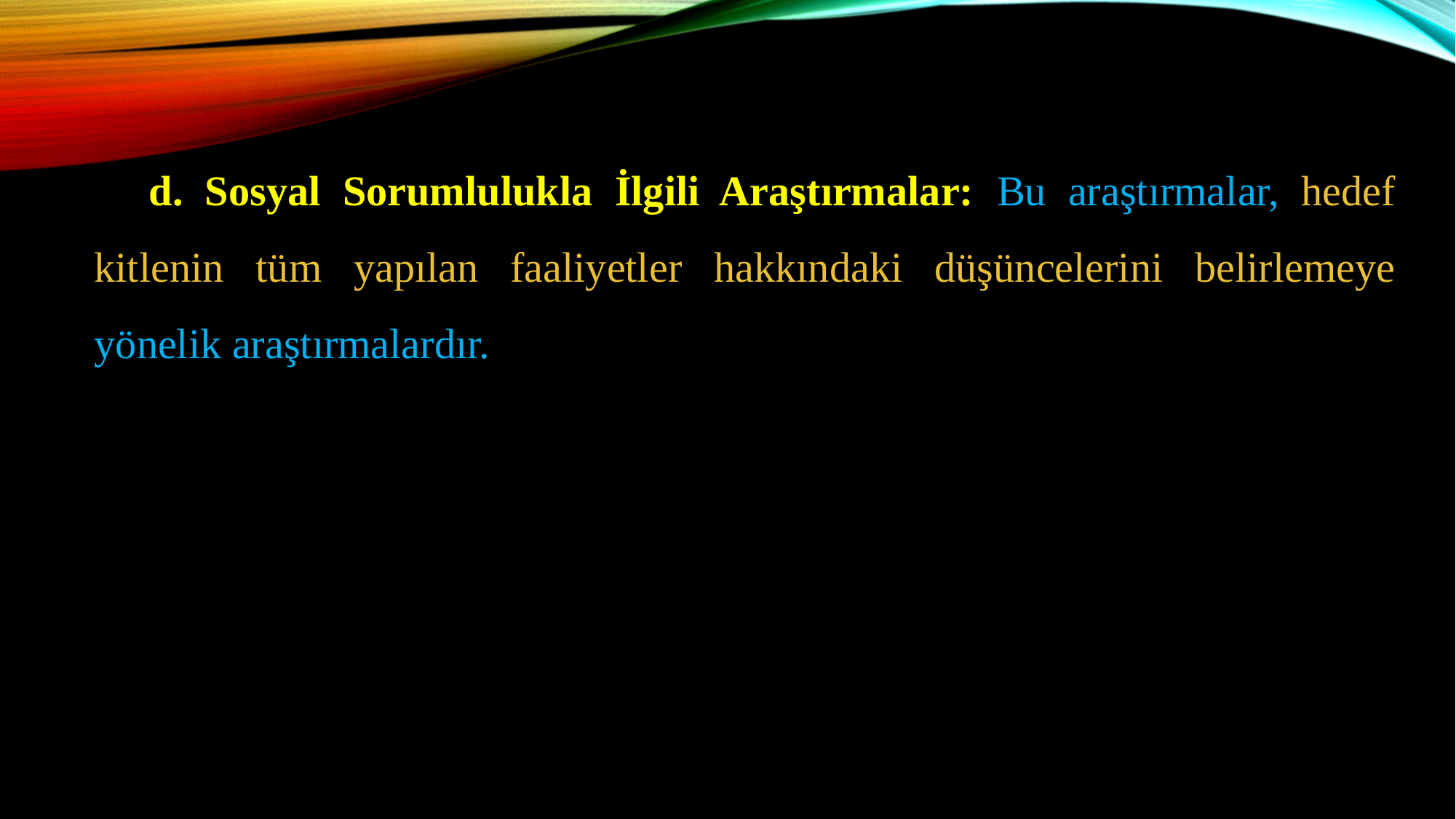

d. Sosyal Sorumlulukla İlgili Araştırmalar: Bu araştırmalar, hedef kitlenin tüm yapılan faaliyetler hakkındaki düşüncelerini belirlemeye yönelik araştırmalardır.